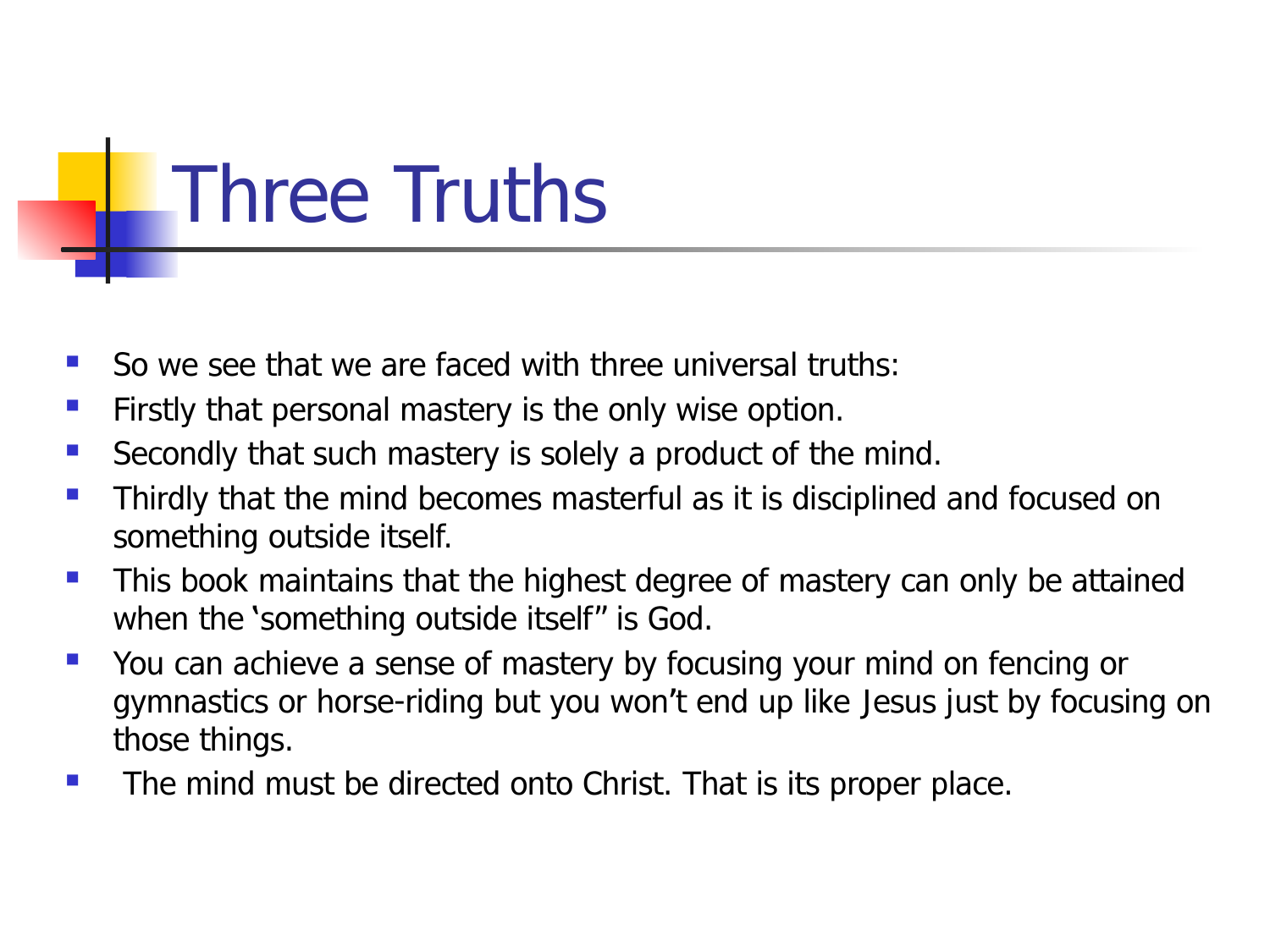

# Three Truths
So we see that we are faced with three universal truths:
Firstly that personal mastery is the only wise option.
Secondly that such mastery is solely a product of the mind.
Thirdly that the mind becomes masterful as it is disciplined and focused on something outside itself.
This book maintains that the highest degree of mastery can only be attained when the ‘something outside itself” is God.
You can achieve a sense of mastery by focusing your mind on fencing or gymnastics or horse-riding but you won’t end up like Jesus just by focusing on those things.
 The mind must be directed onto Christ. That is its proper place.